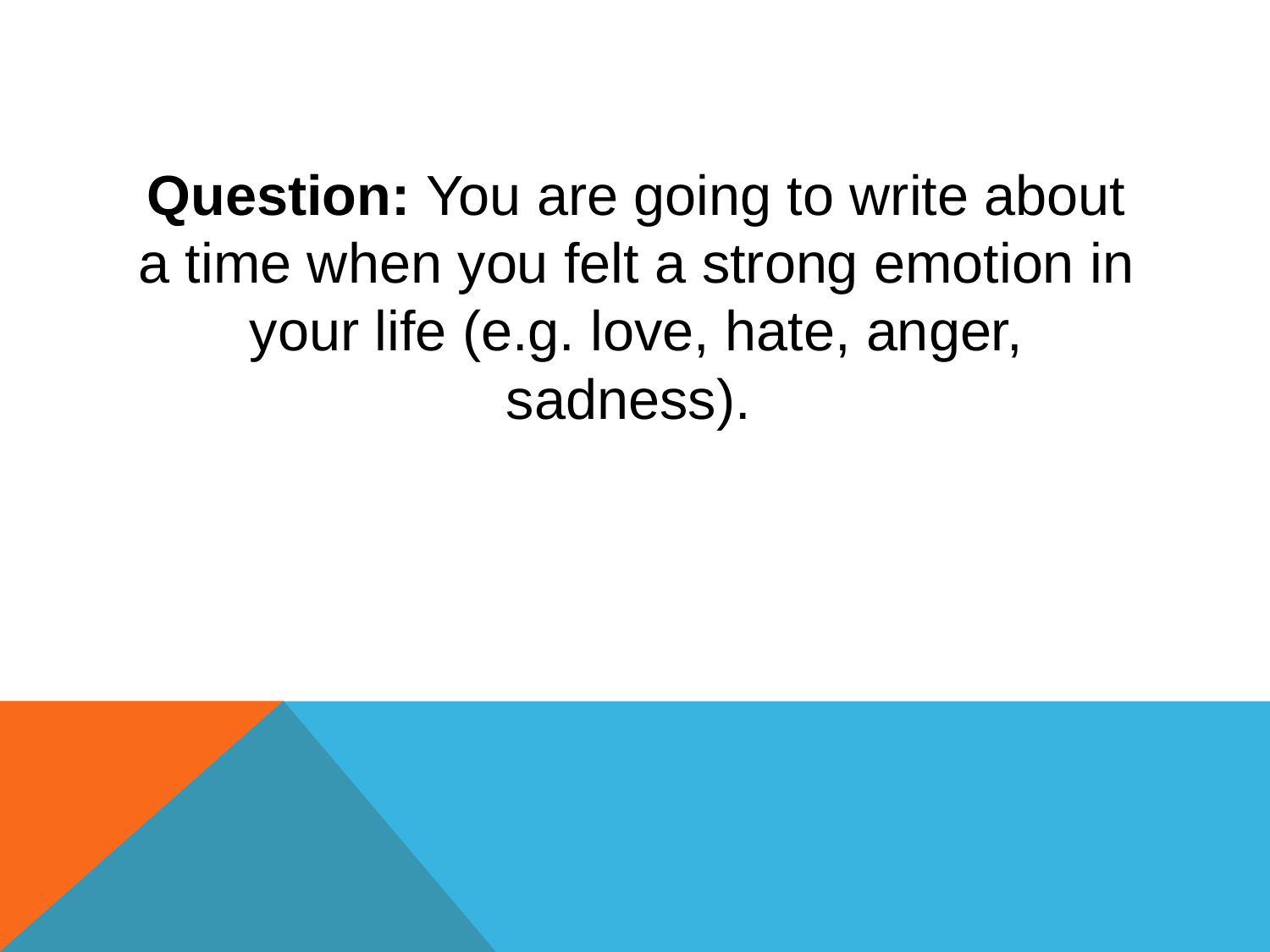

Question: You are going to write about a time when you felt a strong emotion in your life (e.g. love, hate, anger, sadness).